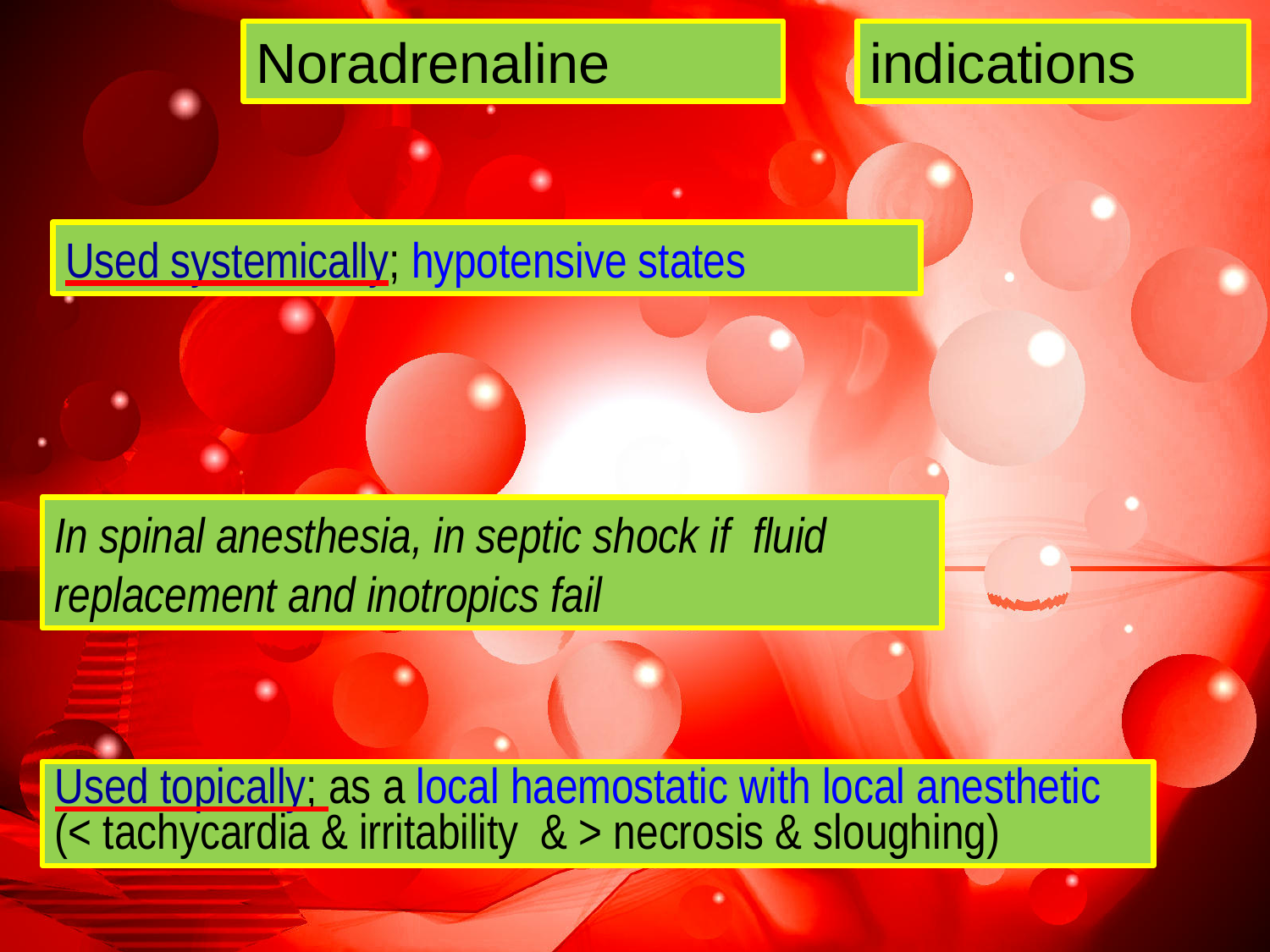

Noradrenaline
indications
Used systemically; hypotensive states
In spinal anesthesia, in septic shock if  fluid replacement and inotropics fail
Used topically; as a local haemostatic with local anesthetic (< tachycardia & irritability  & > necrosis & sloughing)